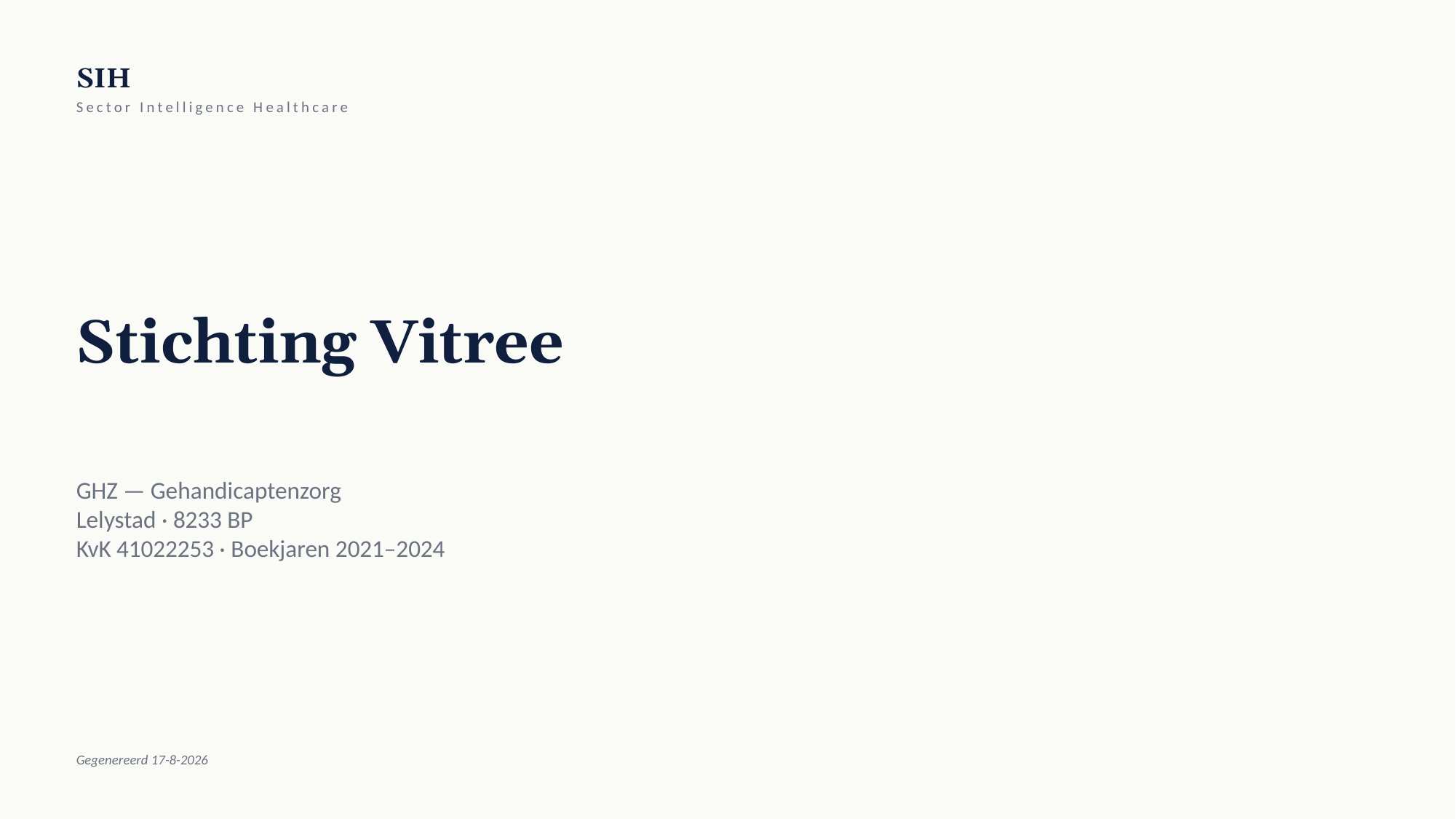

SIH
Sector Intelligence Healthcare
Stichting Vitree
GHZ — Gehandicaptenzorg
Lelystad · 8233 BP
KvK 41022253 · Boekjaren 2021–2024
Gegenereerd 17-8-2026